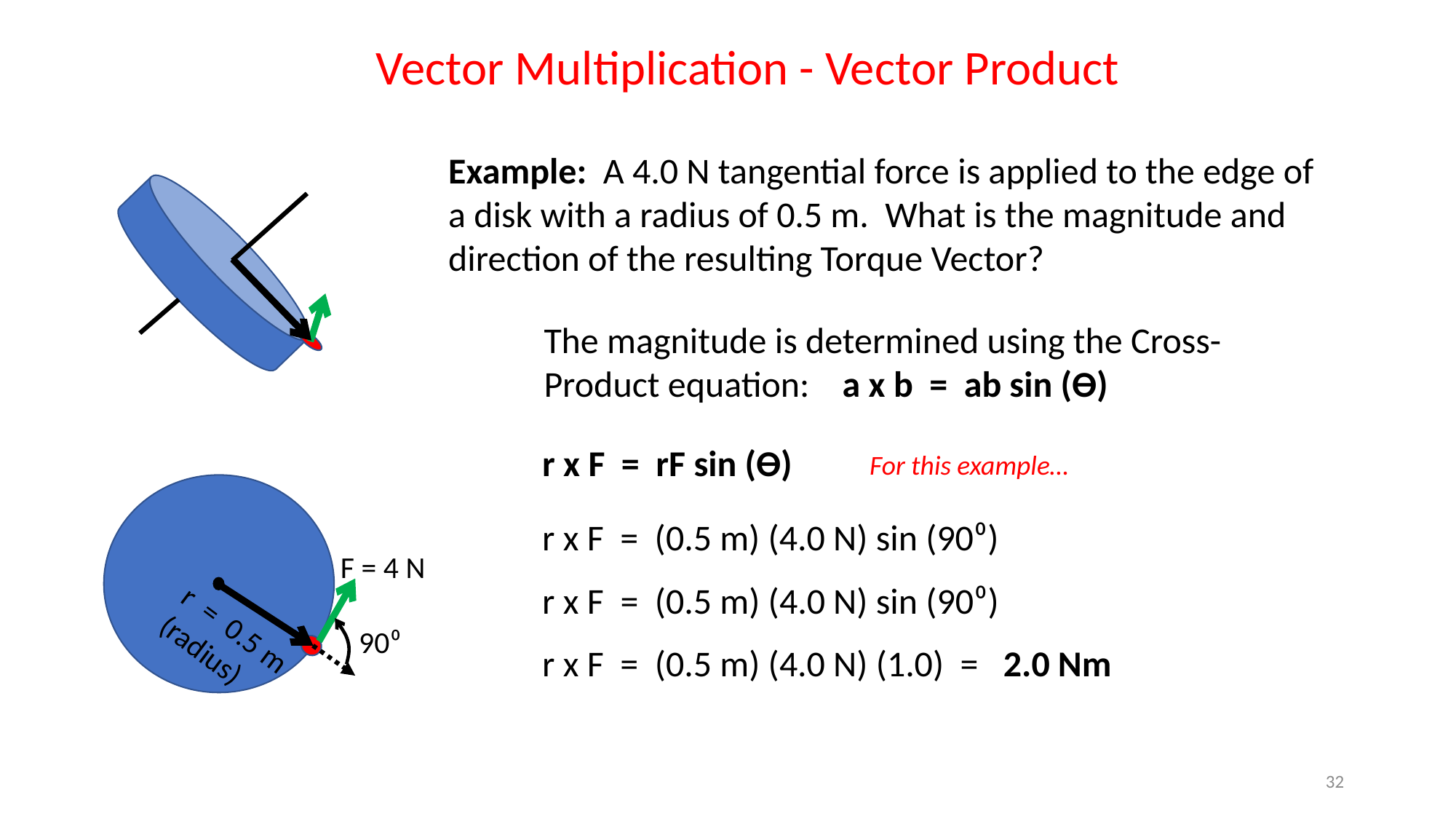

Vector Multiplication - Vector Product
Example:  A 4.0 N tangential force is applied to the edge of a disk with a radius of 0.5 m.  What is the magnitude and direction of the resulting Torque Vector?

The magnitude is determined using the Cross-Product equation:    a x b  =  ab sin (ϴ)
r x F  =  rF sin (ϴ)
For this example…

F = 4 N
r  =  0.5 m
(radius)
90⁰

r x F  =  (0.5 m) (4.0 N) sin (90⁰)
r x F  =  (0.5 m) (4.0 N) sin (90⁰)
r x F  =  (0.5 m) (4.0 N) (1.0)  =   2.0 Nm
32